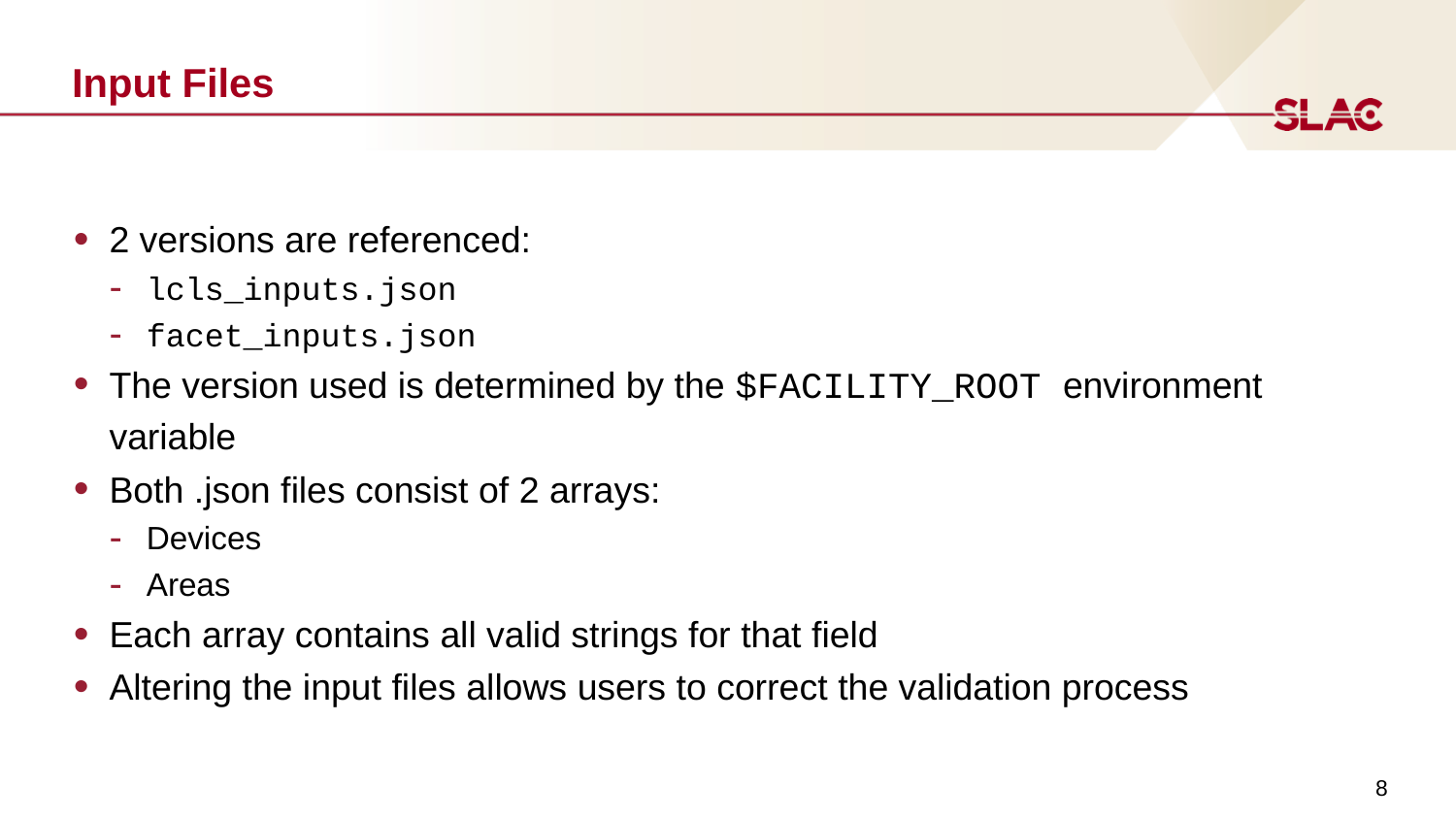

# Input Files
2 versions are referenced:
lcls_inputs.json
facet_inputs.json
The version used is determined by the $FACILITY_ROOT environment variable
Both .json files consist of 2 arrays:
Devices
Areas
Each array contains all valid strings for that field
Altering the input files allows users to correct the validation process
8